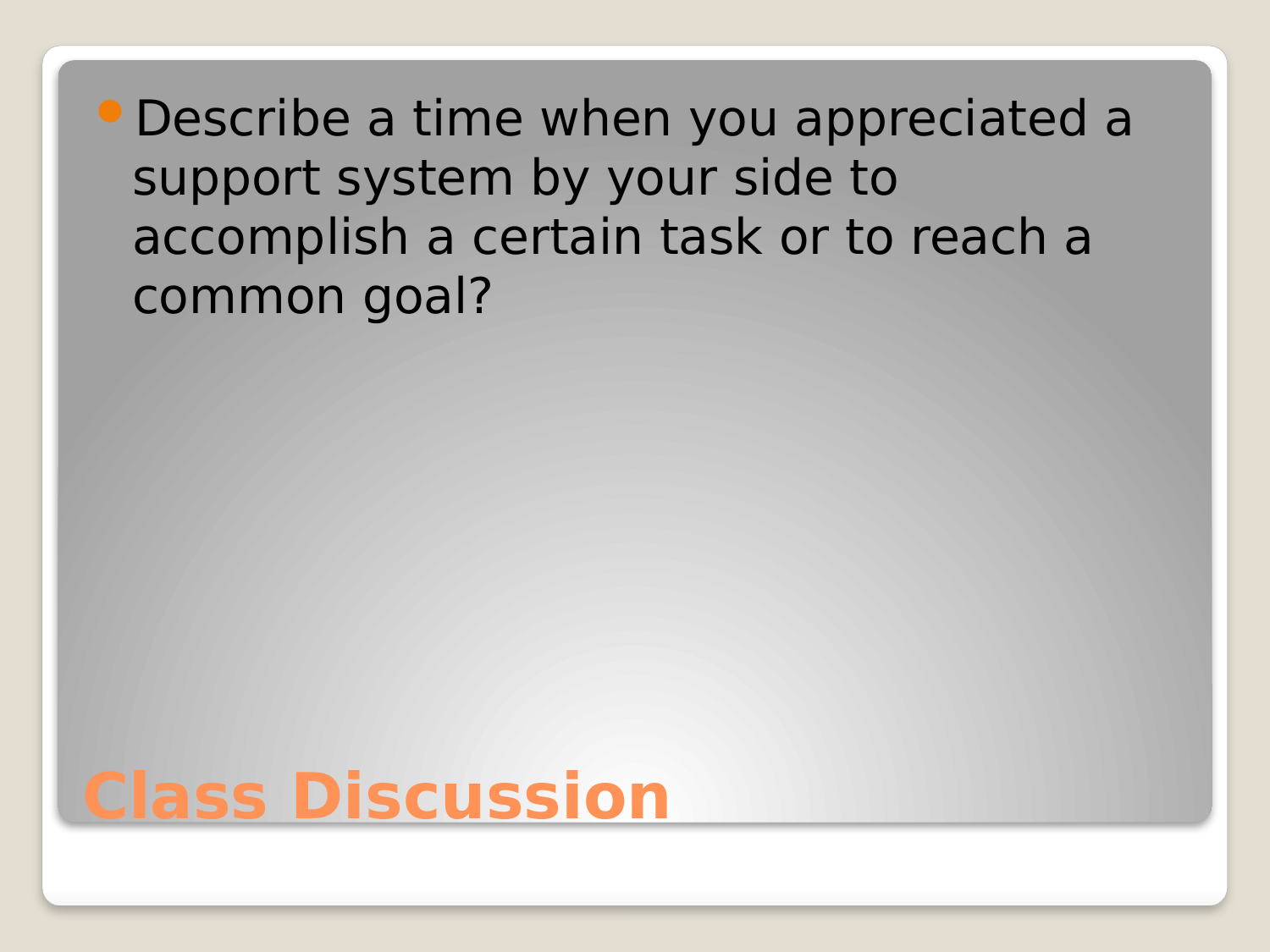

Describe a time when you appreciated a support system by your side to accomplish a certain task or to reach a common goal?
# Class Discussion